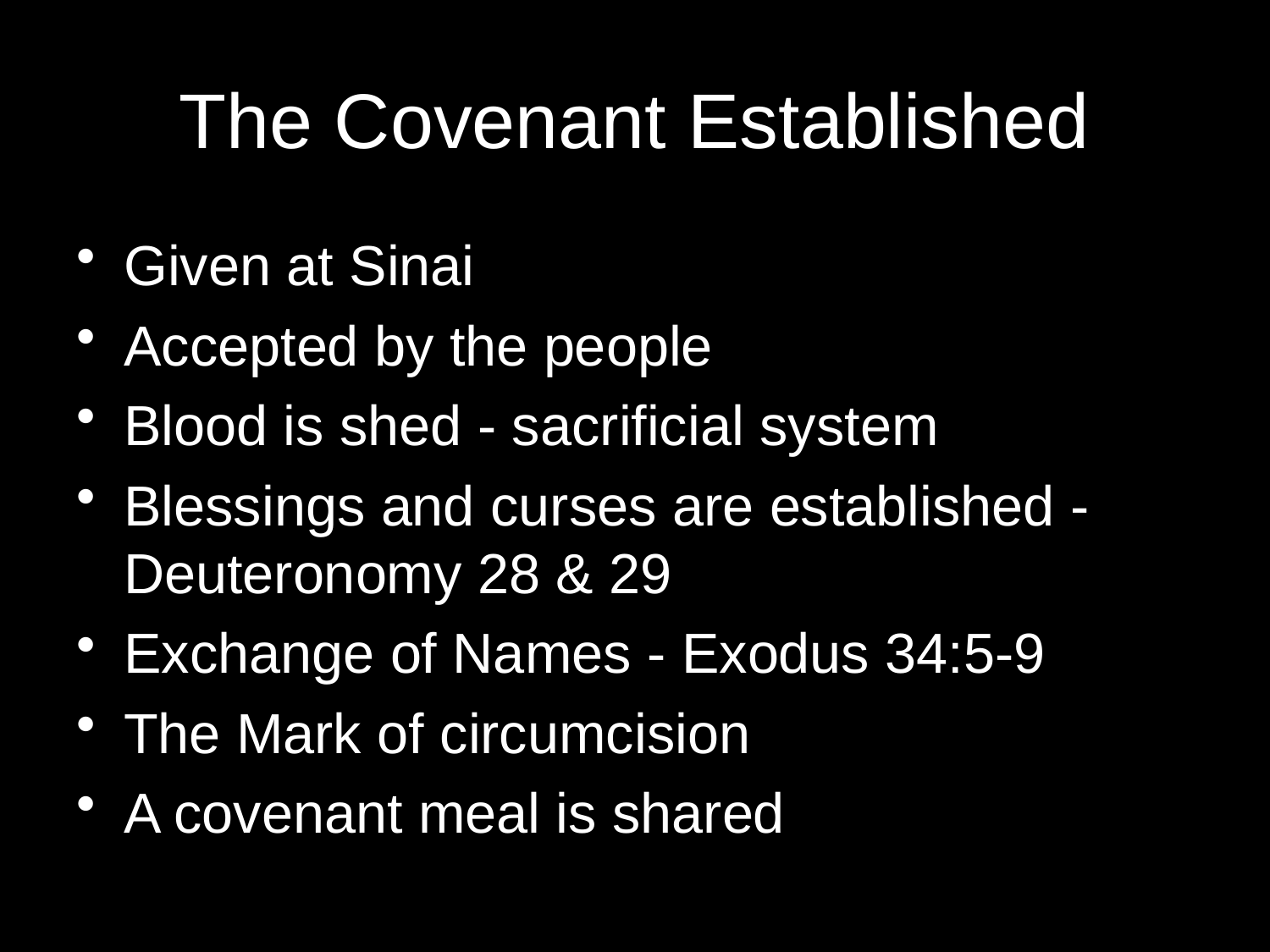

# The Covenant Established
Given at Sinai
Accepted by the people
Blood is shed - sacrificial system
Blessings and curses are established - Deuteronomy 28 & 29
Exchange of Names - Exodus 34:5-9
The Mark of circumcision
A covenant meal is shared
10